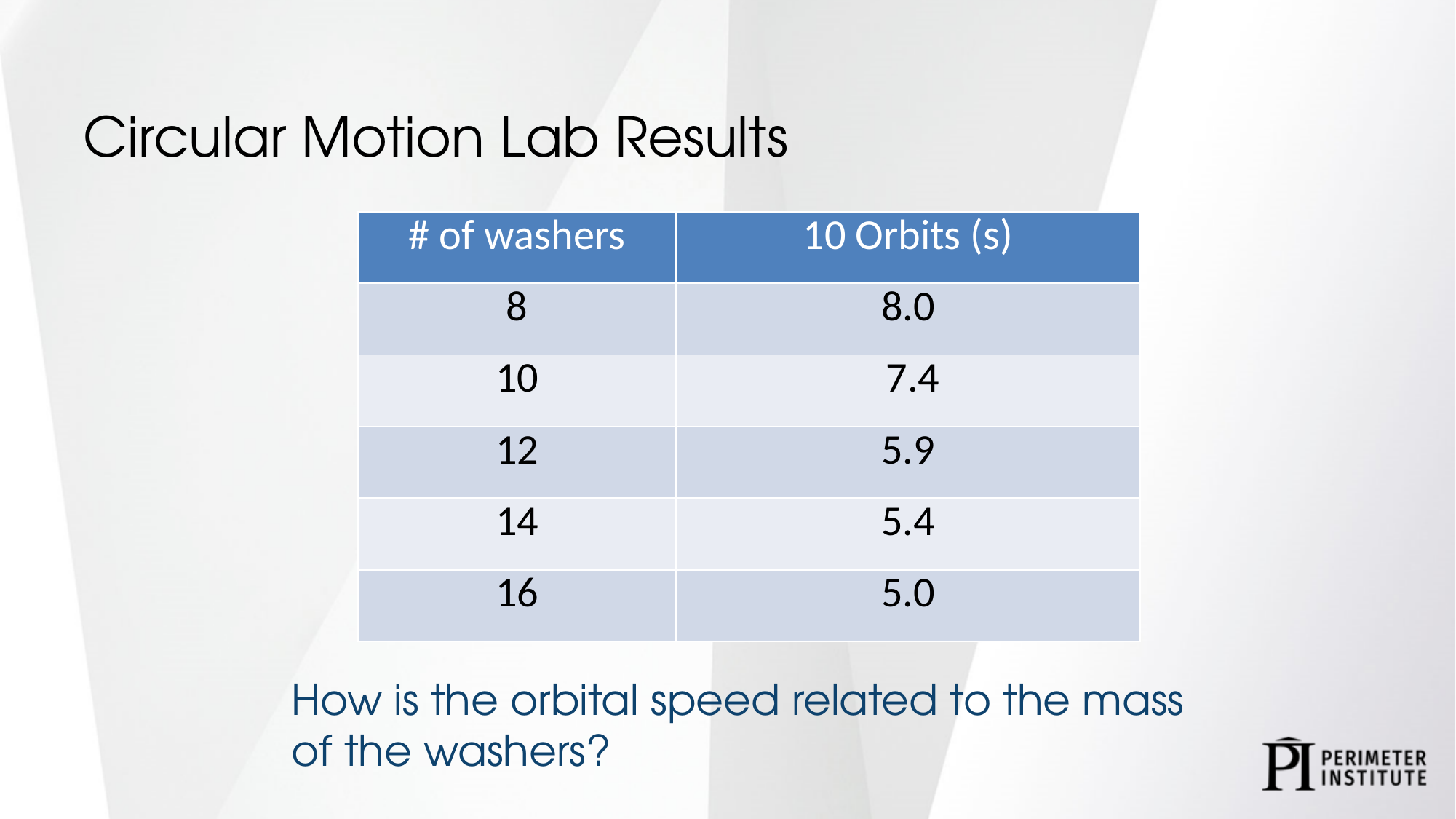

# Circular Motion Lab Results
| # of washers | 10 Orbits (s) |
| --- | --- |
| 8 | 8.0 |
| 10 | 7.4 |
| 12 | 5.9 |
| 14 | 5.4 |
| 16 | 5.0 |
How is the orbital speed related to the mass of the washers?